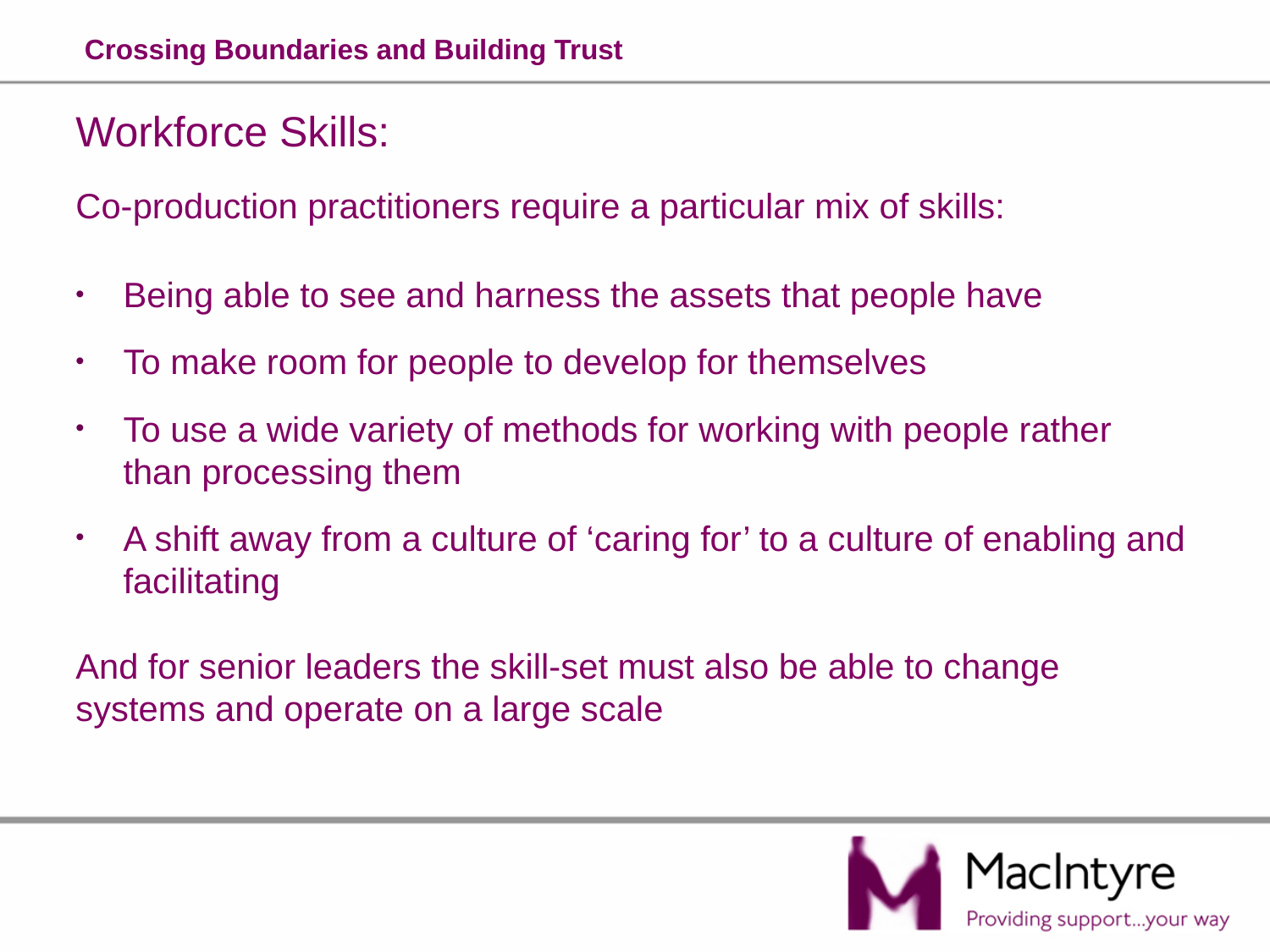

# Crossing Boundaries and Building Trust
Workforce Skills:
Co-production practitioners require a particular mix of skills:

Being able to see and harness the assets that people have
To make room for people to develop for themselves
To use a wide variety of methods for working with people rather than processing them
A shift away from a culture of ‘caring for’ to a culture of enabling and facilitating

And for senior leaders the skill-set must also be able to change systems and operate on a large scale